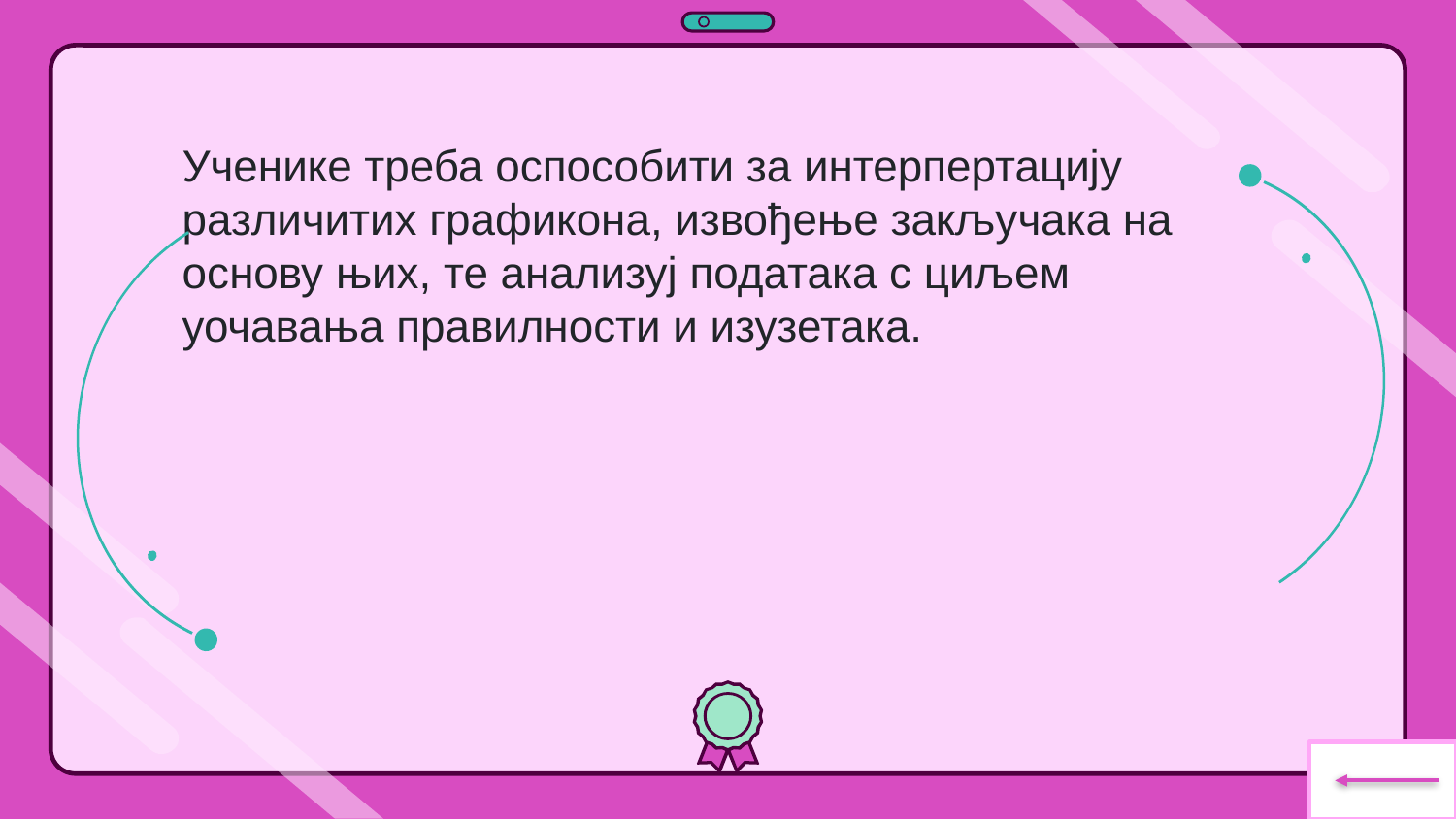

Ученике треба оспособити за интерпертацију различитих графикона, извођење закључака на основу њих, те анализуј података с циљем уочавања правилности и изузетака.